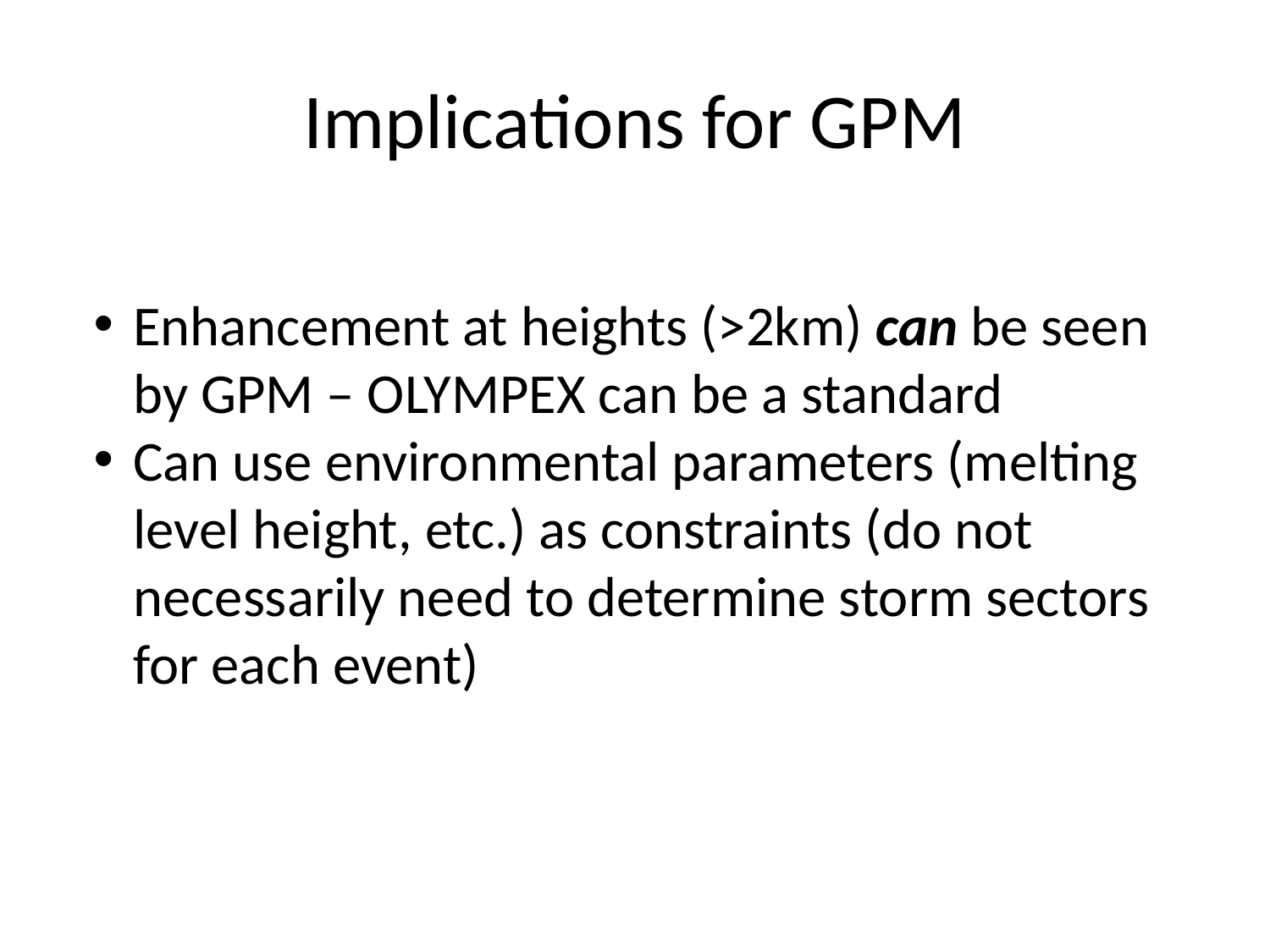

# Implications for GPM
Enhancement at heights (>2km) can be seen by GPM – OLYMPEX can be a standard
Can use environmental parameters (melting level height, etc.) as constraints (do not necessarily need to determine storm sectors for each event)